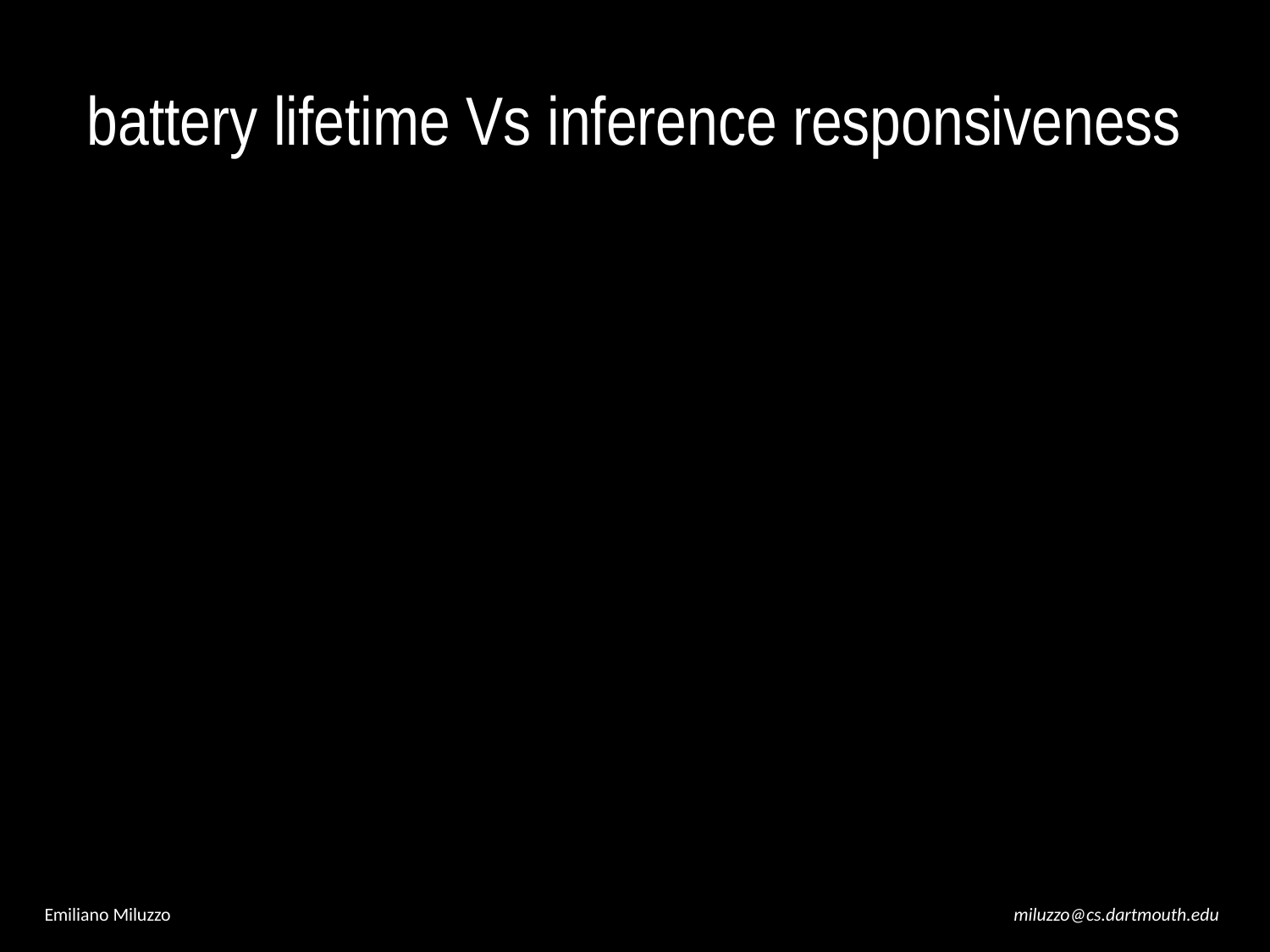

# battery lifetime Vs inference responsiveness
Emiliano Miluzzo
miluzzo@cs.dartmouth.edu